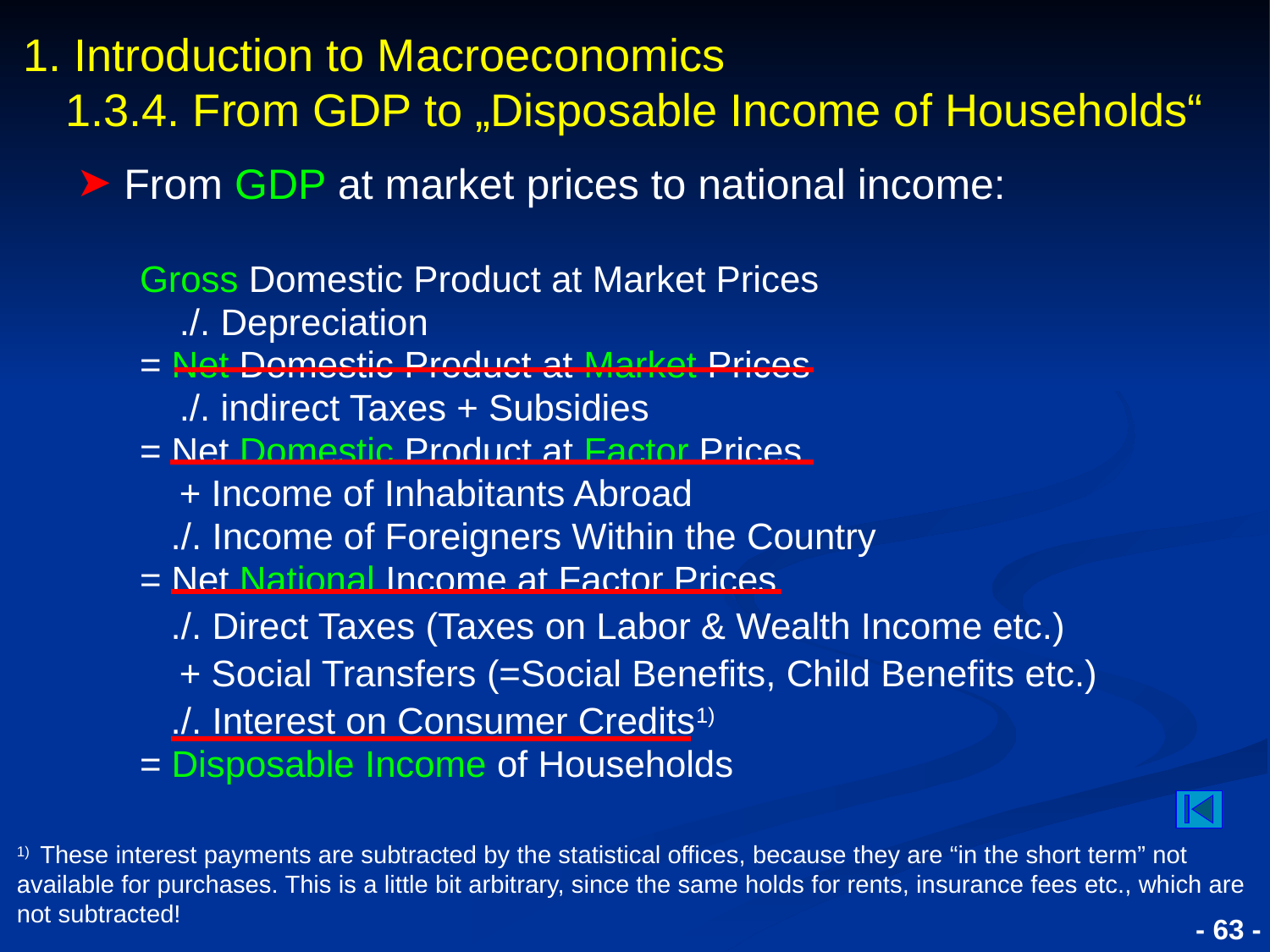

# 1. Introduction to Macroeconomics                                          1.3.4. From GDP to „Disposable Income of Households“
From GDP at market prices to national income:

Gross Domestic Product at Market Prices
	./. Depreciation
= Net Domestic Product at Market Prices
	./. indirect Taxes + Subsidies
= Net Domestic Product at Factor Prices
	+ Income of Inhabitants Abroad
   ./. Income of Foreigners Within the Country
= Net National Income at Factor Prices
   ./. Direct Taxes (Taxes on Labor & Wealth Income etc.)
	+ Social Transfers (=Social Benefits, Child Benefits etc.)
   ./. Interest on Consumer Credits1)
= Disposable Income of Households

1)  These interest payments are subtracted by the statistical offices, because they are “in the short term” not available for purchases. This is a little bit arbitrary, since the same holds for rents, insurance fees etc., which are not subtracted!
- 63 -